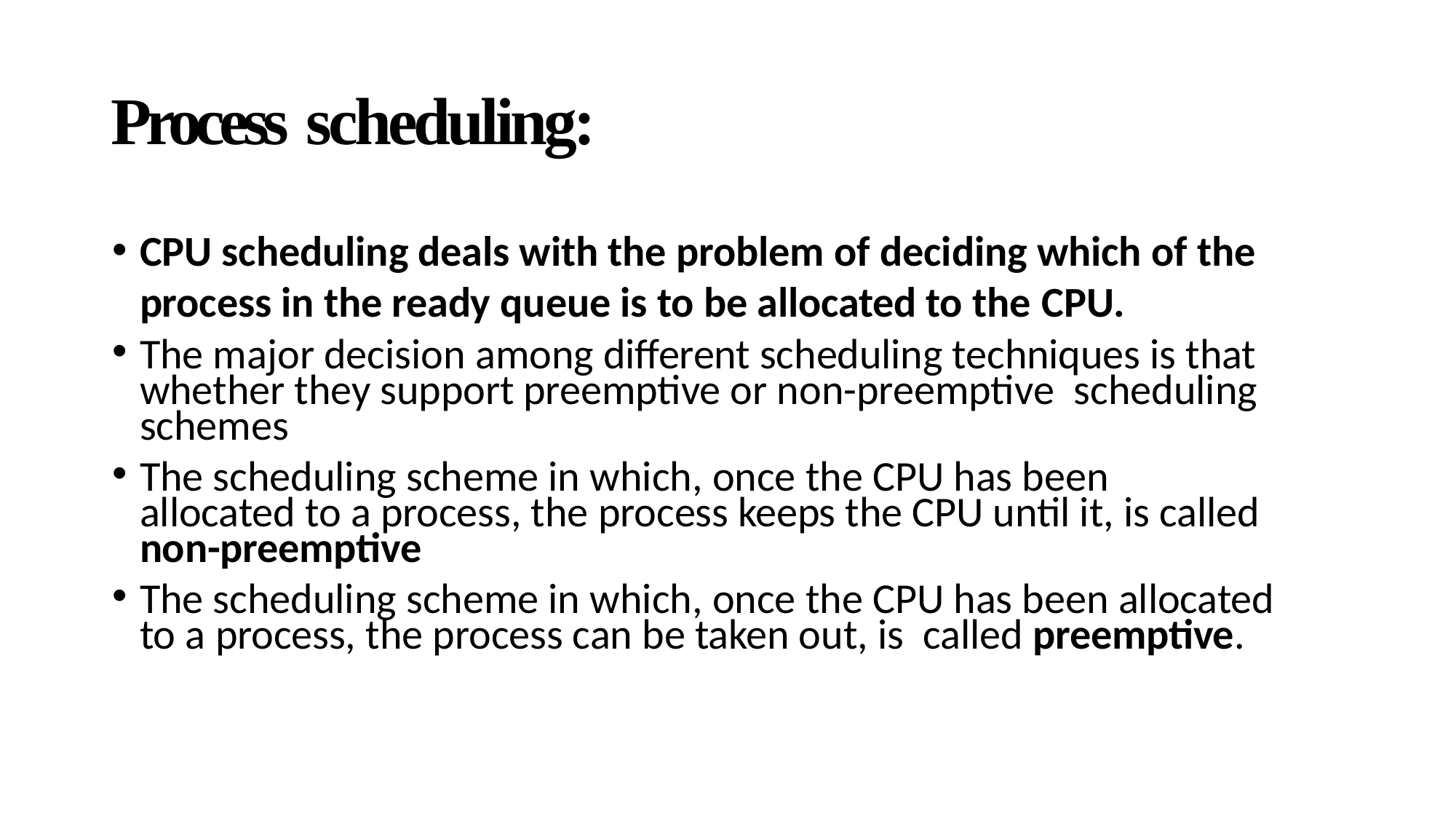

# Process scheduling:
CPU scheduling deals with the problem of deciding which of the process in the ready queue is to be allocated to the CPU.
The major decision among different scheduling techniques is that whether they support preemptive or non-preemptive  scheduling schemes
The scheduling scheme in which, once the CPU has been allocated to a process, the process keeps the CPU until it, is called non-preemptive
The scheduling scheme in which, once the CPU has been allocated to a process, the process can be taken out, is  called preemptive.